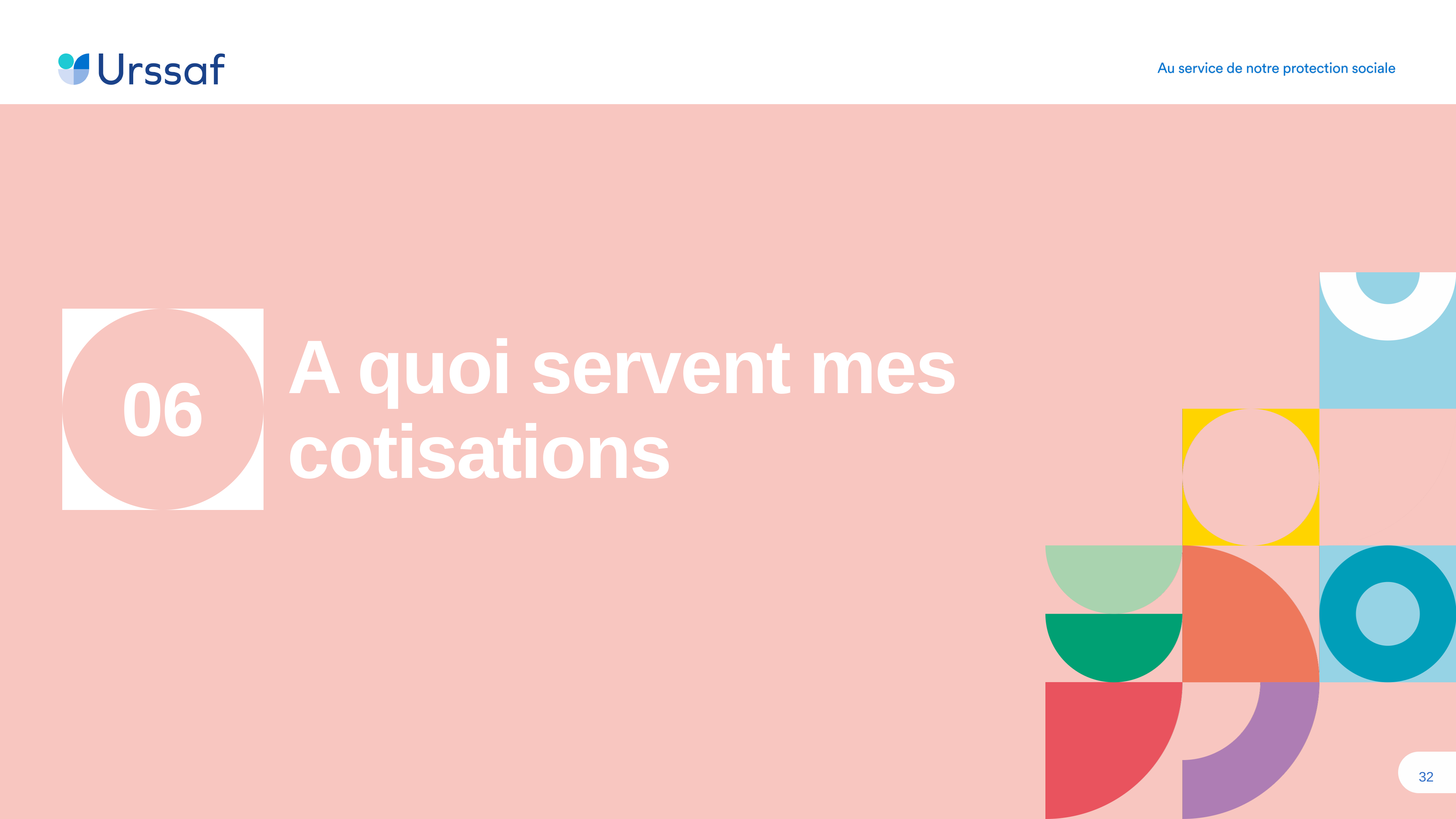

06
# A quoi servent mes cotisations
32